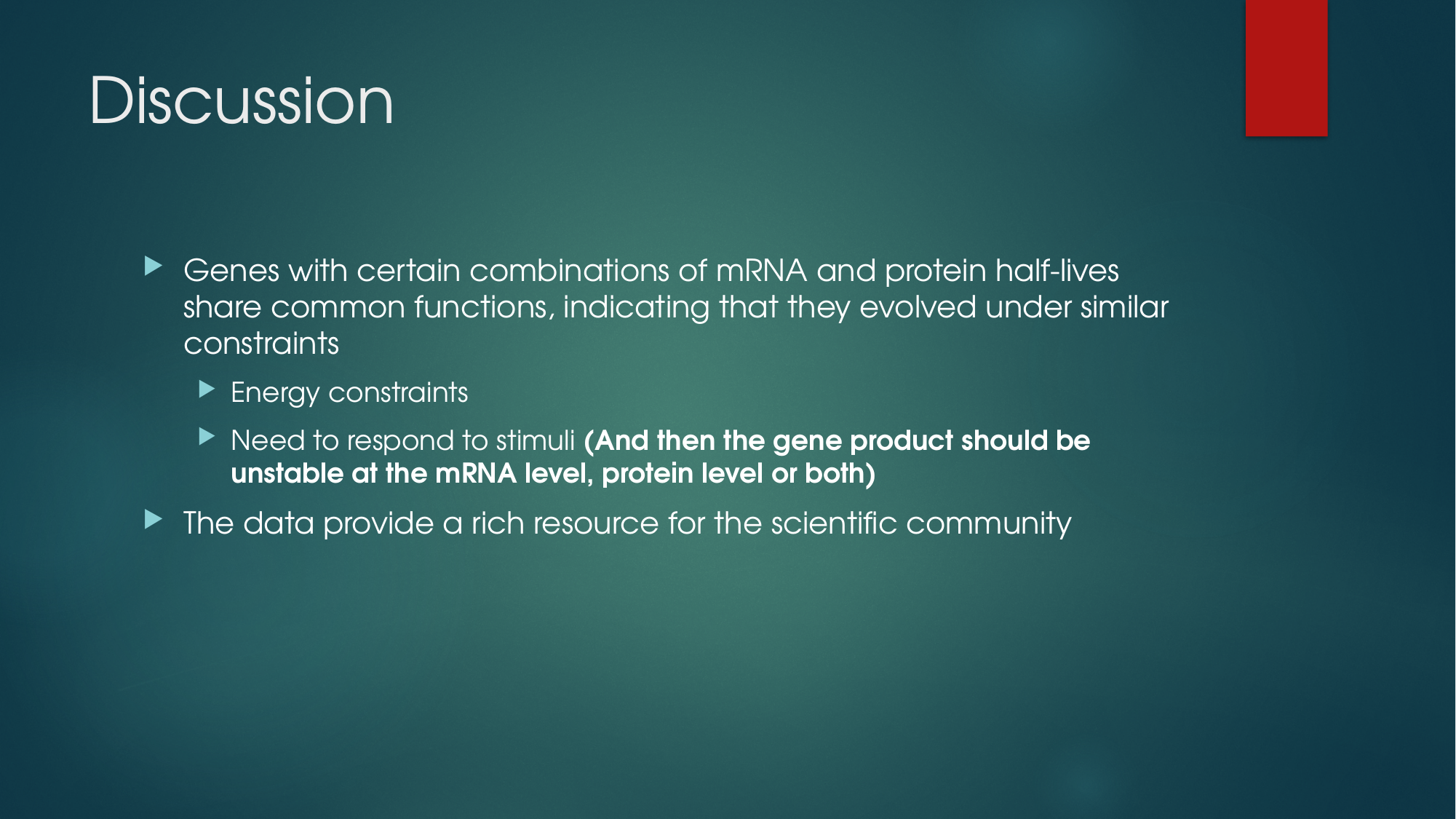

# Discussion
Genes with certain combinations of mRNA and protein half-lives share common functions, indicating that they evolved under similar constraints
Energy constraints
Need to respond to stimuli (And then the gene product should be unstable at the mRNA level, protein level or both)
The data provide a rich resource for the scientific community